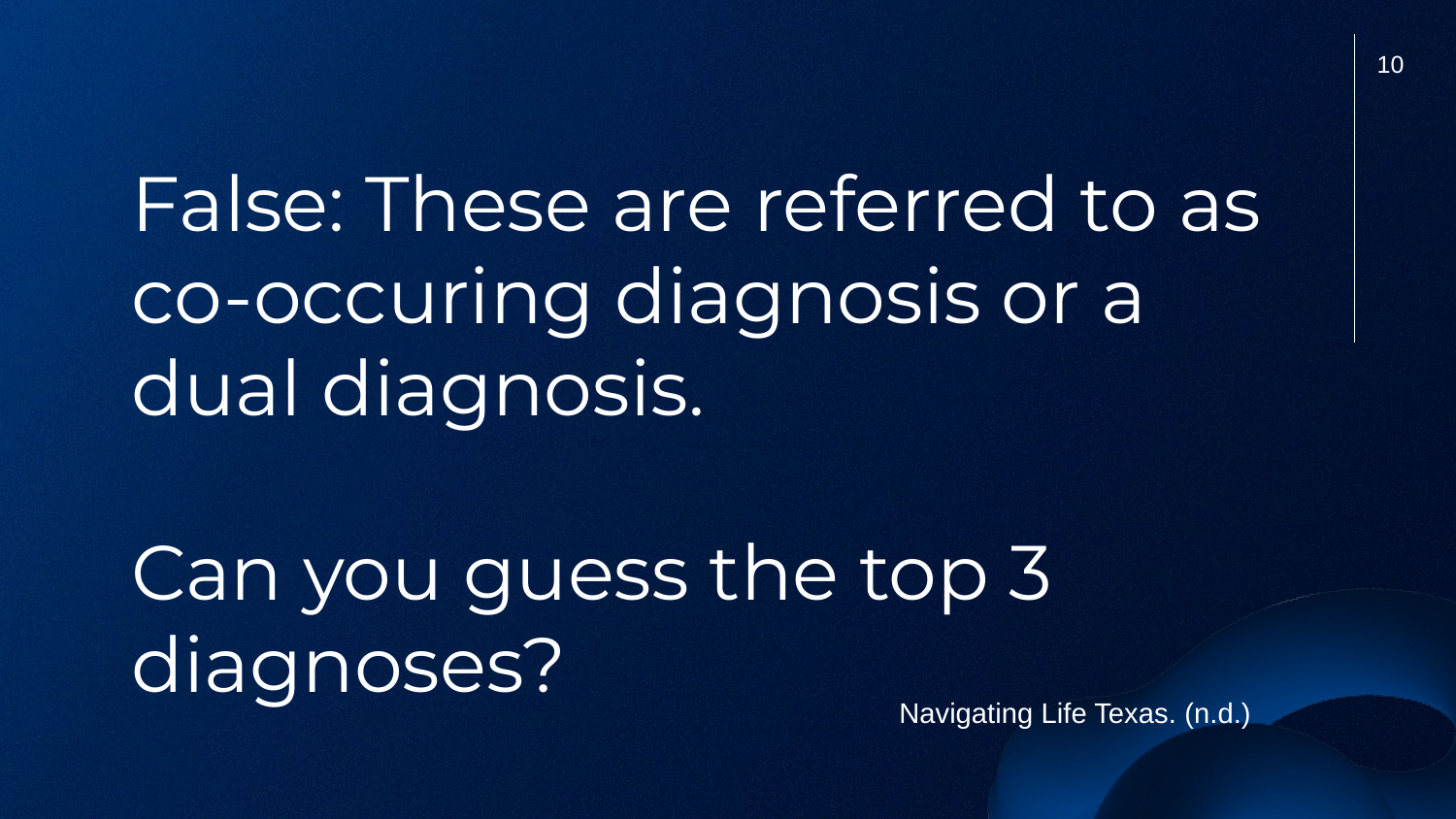

10
False: These are referred to as co-occuring diagnosis or a dual diagnosis.

Can you guess the top 3 diagnoses?

Navigating Life Texas. (n.d.)